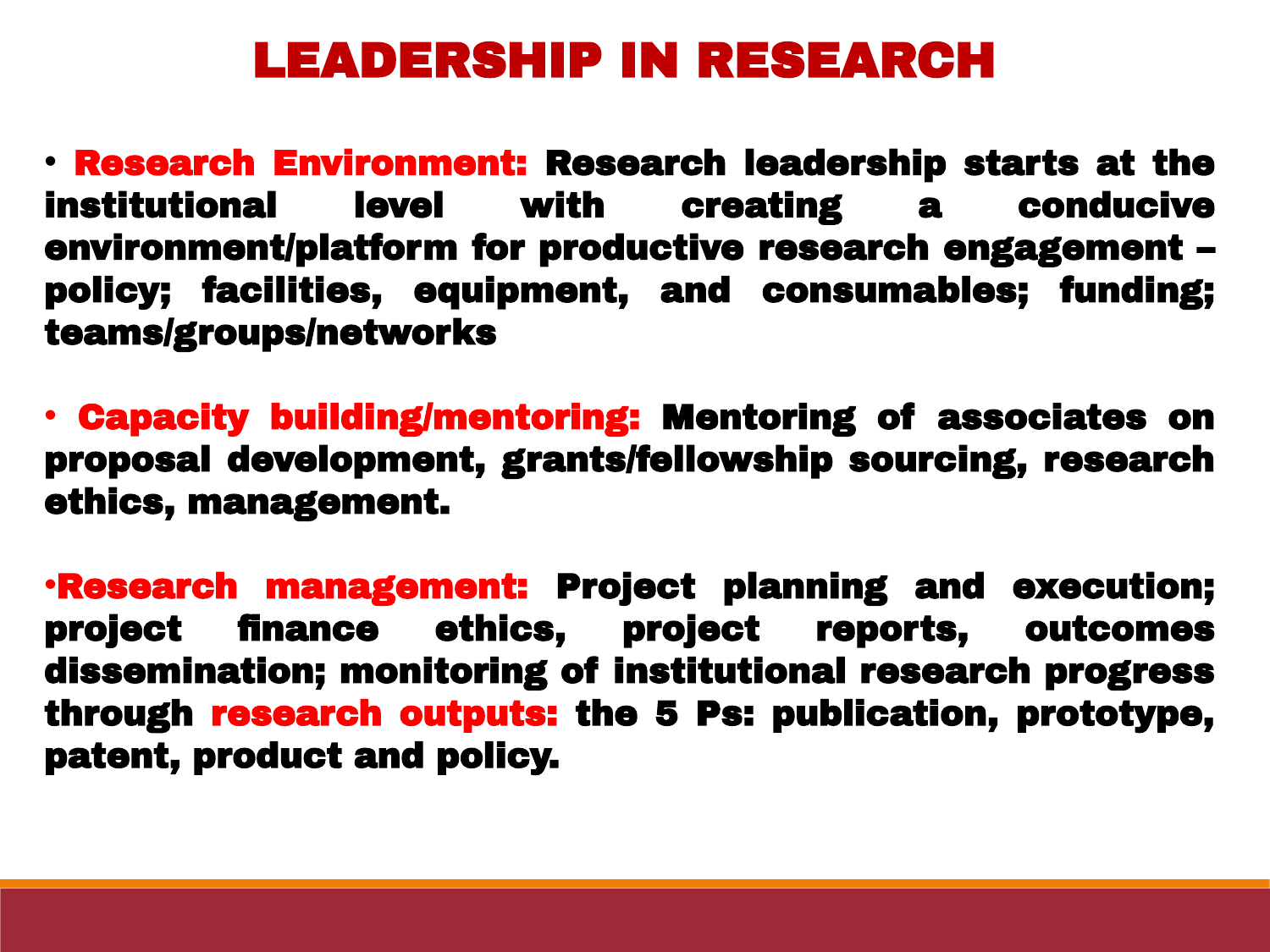

LEADERSHIP IN RESEARCH

 Research Environment: Research leadership starts at the institutional level with creating a conducive environment/platform for productive research engagement – policy; facilities, equipment, and consumables; funding; teams/groups/networks

 Capacity building/mentoring: Mentoring of associates on proposal development, grants/fellowship sourcing, research ethics, management.

Research management: Project planning and execution; project finance ethics, project reports, outcomes dissemination; monitoring of institutional research progress through research outputs: the 5 Ps: publication, prototype, patent, product and policy.